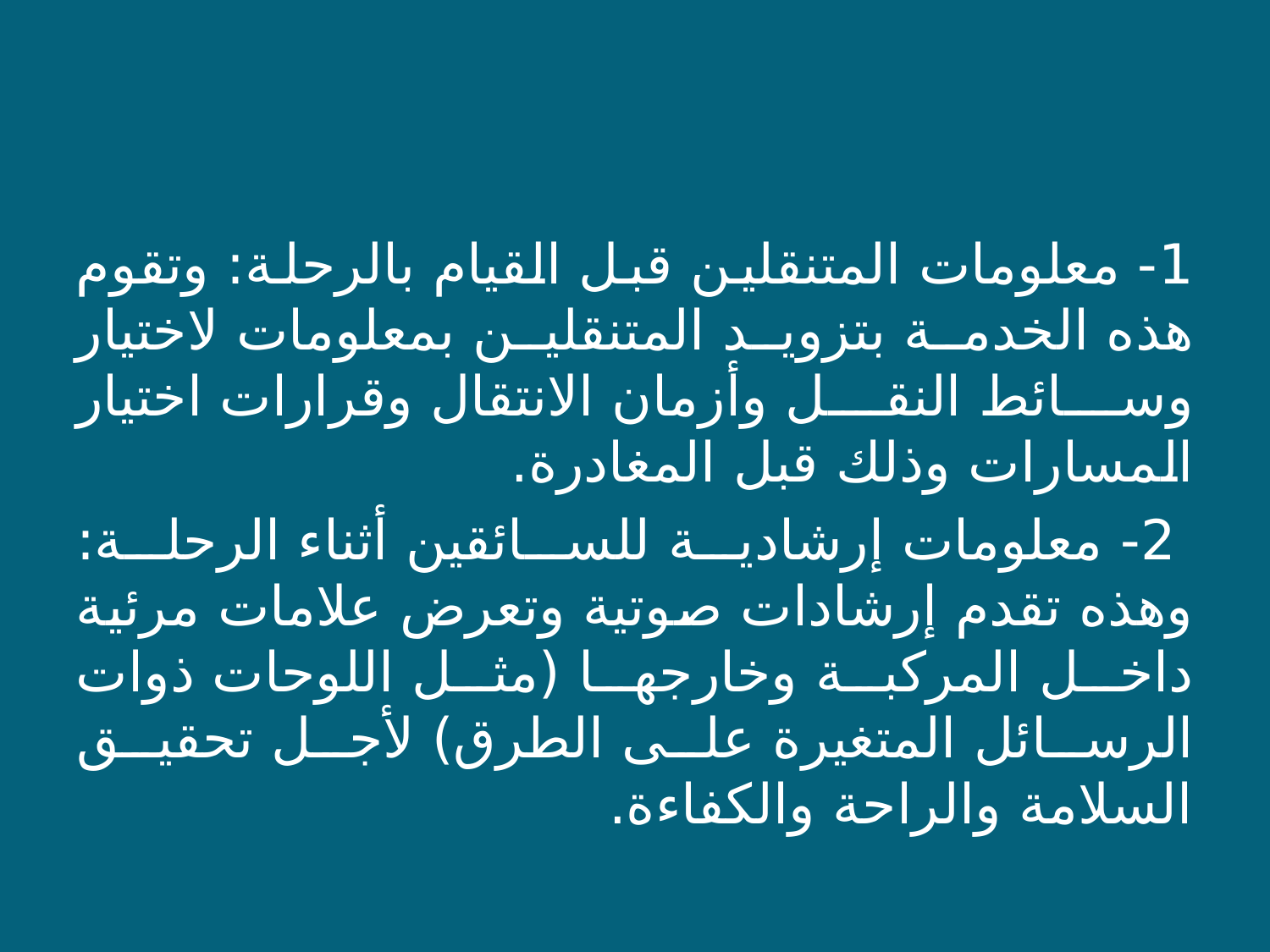

1- معلومات المتنقلين قبل القيام بالرحلة: وتقوم هذه الخدمة بتزويد المتنقلين بمعلومات لاختيار وسائط النقل وأزمان الانتقال وقرارات اختيار المسارات وذلك قبل المغادرة.
 2- معلومات إرشادية للسائقين أثناء الرحلة: وهذه تقدم إرشادات صوتية وتعرض علامات مرئية داخل المركبة وخارجها (مثل اللوحات ذوات الرسائل المتغيرة على الطرق) لأجل تحقيق السلامة والراحة والكفاءة.